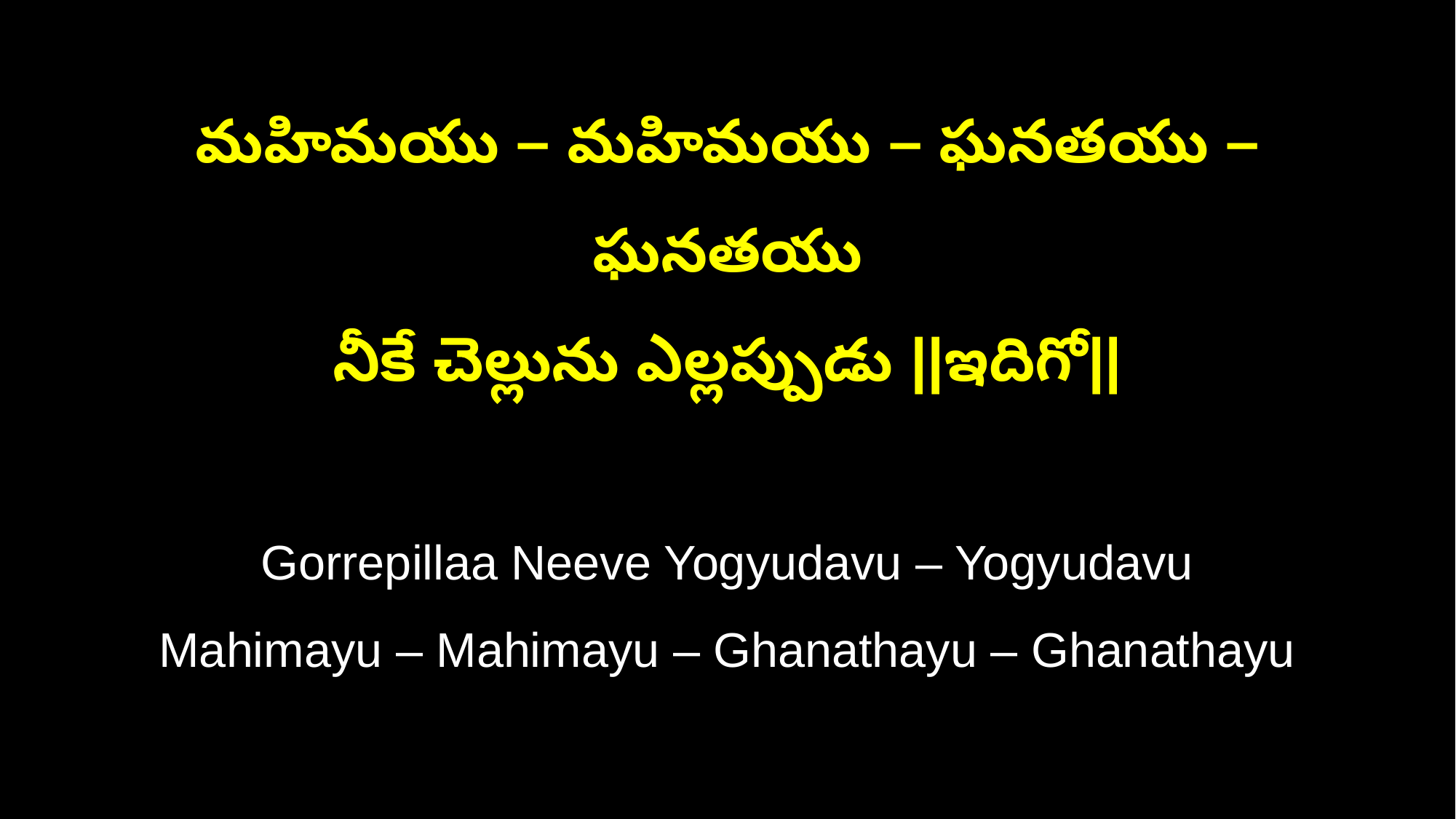

మహిమయు – మహిమయు – ఘనతయు – ఘనతయు
నీకే చెల్లును ఎల్లప్పుడు ||ఇదిగో||
Gorrepillaa Neeve Yogyudavu – Yogyudavu
Mahimayu – Mahimayu – Ghanathayu – Ghanathayu